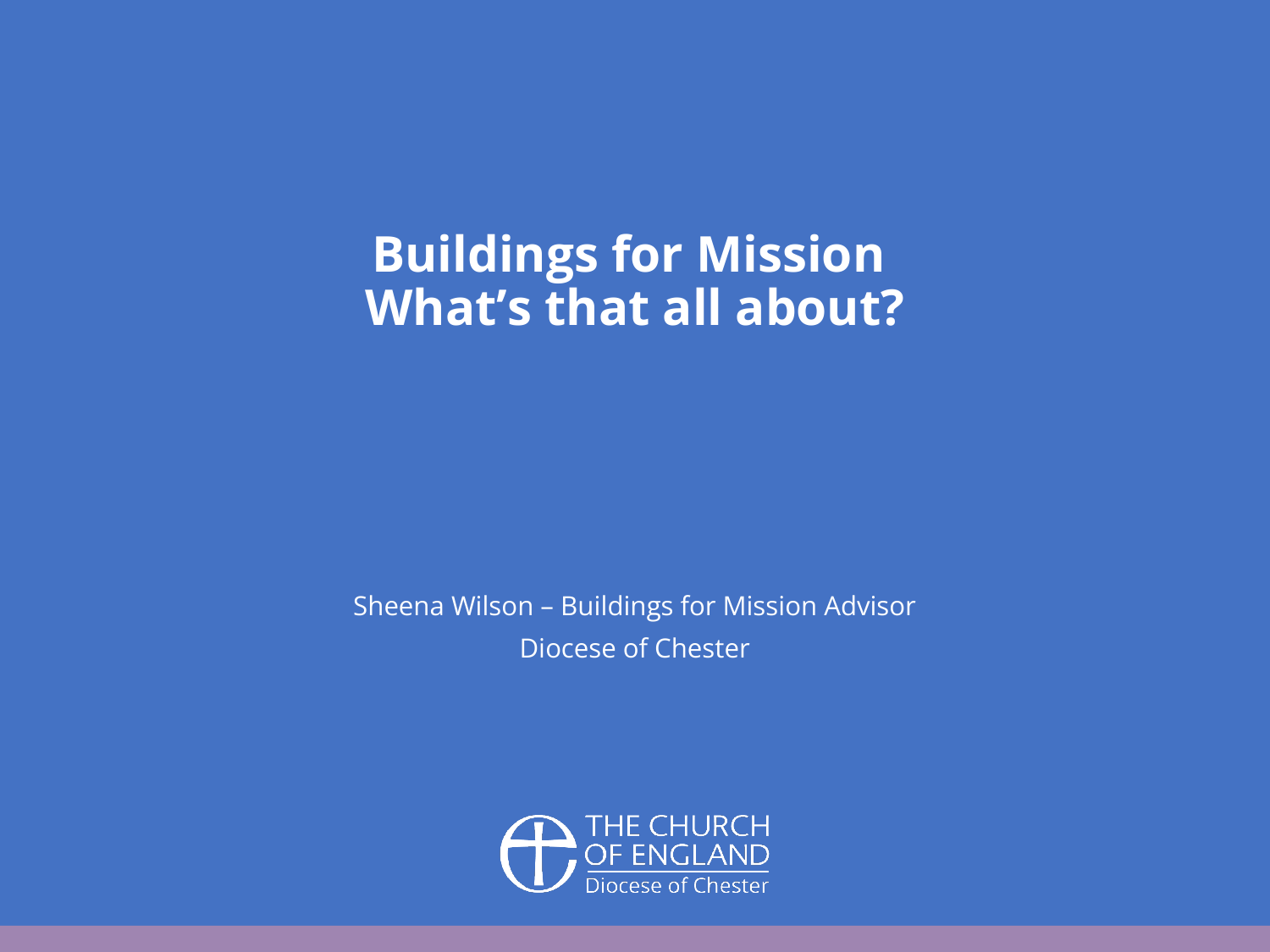

# Buildings for Mission What’s that all about?

Sheena Wilson – Buildings for Mission Advisor
Diocese of Chester